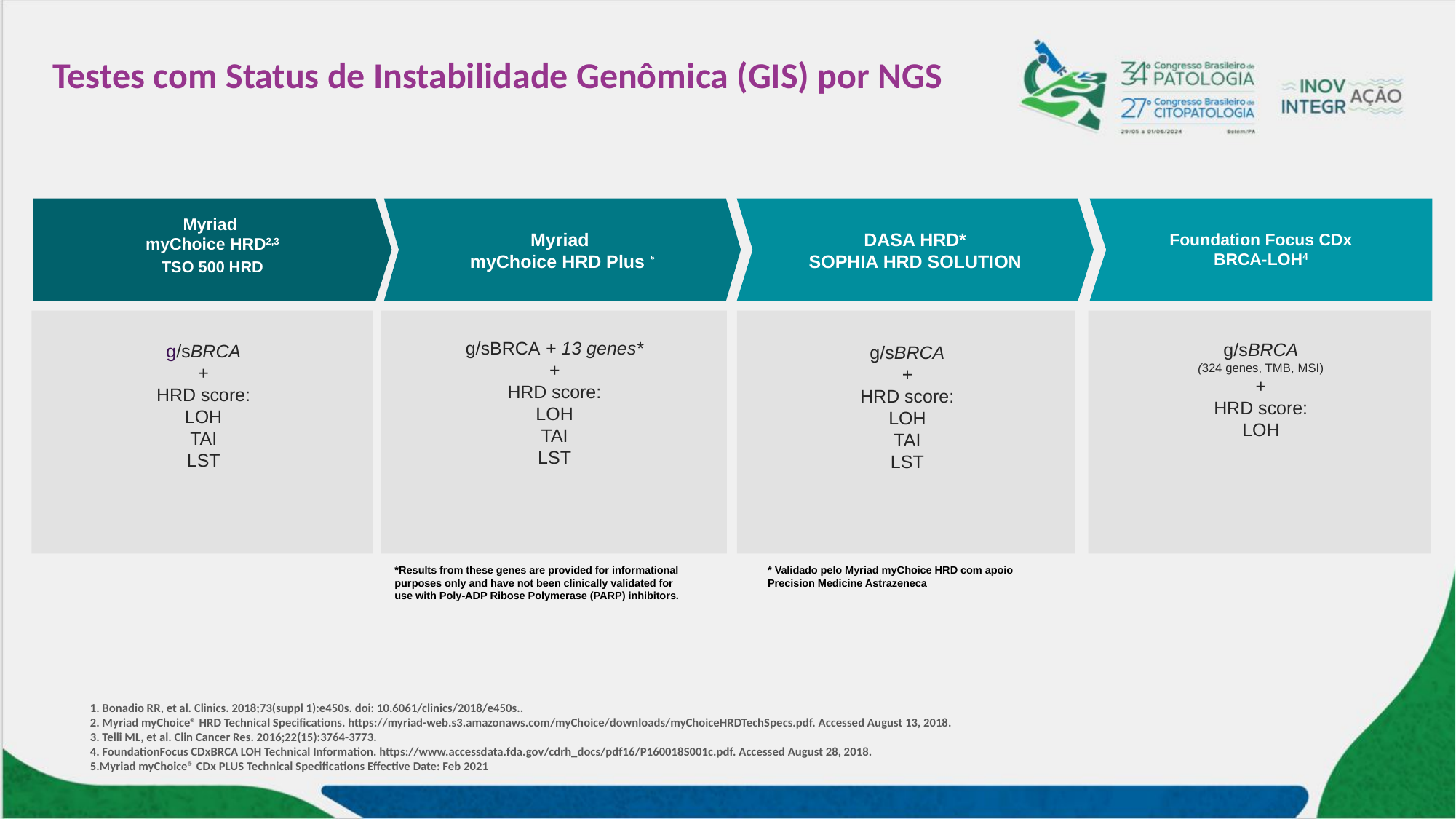

Testes com Status de Instabilidade Genômica (GIS) por NGS
Myriad
myChoice HRD2,3
TSO 500 HRD
Myriad
myChoice HRD Plus ⁵
DASA HRD*
SOPHIA HRD SOLUTION

Foundation Focus CDx
BRCA-LOH4

g/sBRCA + 13 genes*
+
HRD score:
LOH
TAI
LST
g/sBRCA
(324 genes, TMB, MSI)
+
HRD score:
LOH

g/sBRCA
+
HRD score:
LOH
TAI
LST

g/sBRCA
+
HRD score:
LOH
TAI
LST

*Results from these genes are provided for informational purposes only and have not been clinically validated for use with Poly-ADP Ribose Polymerase (PARP) inhibitors.
* Validado pelo Myriad myChoice HRD com apoio  Precision Medicine Astrazeneca

1. Bonadio RR, et al. Clinics. 2018;73(suppl 1):e450s. doi: 10.6061/clinics/2018/e450s..
2. Myriad myChoice® HRD Technical Specifications. https://myriad-web.s3.amazonaws.com/myChoice/downloads/myChoiceHRDTechSpecs.pdf. Accessed August 13, 2018.
3. Telli ML, et al. Clin Cancer Res. 2016;22(15):3764-3773.
4. FoundationFocus CDxBRCA LOH Technical Information. https://www.accessdata.fda.gov/cdrh_docs/pdf16/P160018S001c.pdf. Accessed August 28, 2018.
5.Myriad myChoice® CDx PLUS Technical Specifications Effective Date: Feb 2021